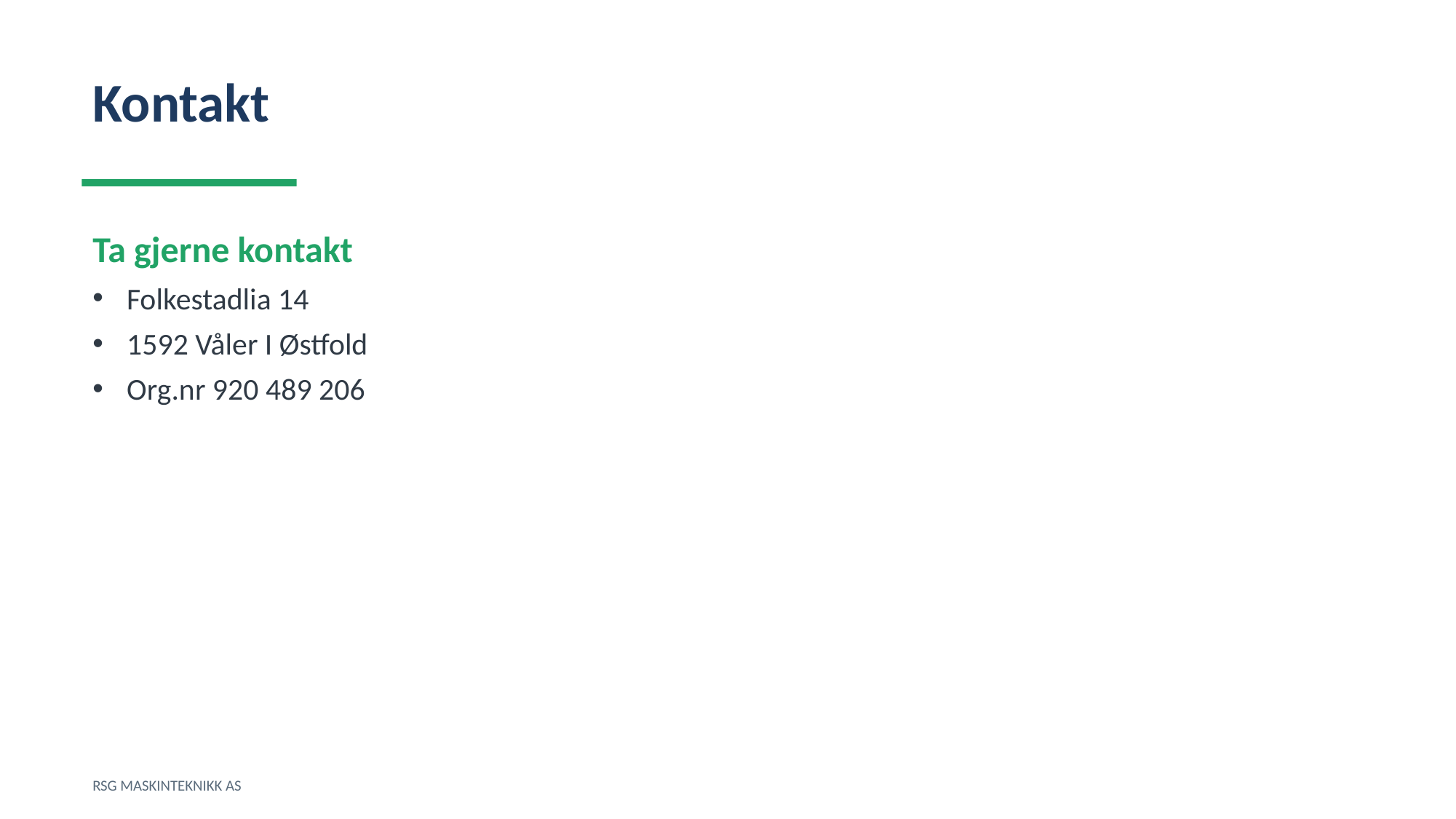

Kontakt

Ta gjerne kontakt
Folkestadlia 14
1592 Våler I Østfold
Org.nr 920 489 206
RSG MASKINTEKNIKK AS